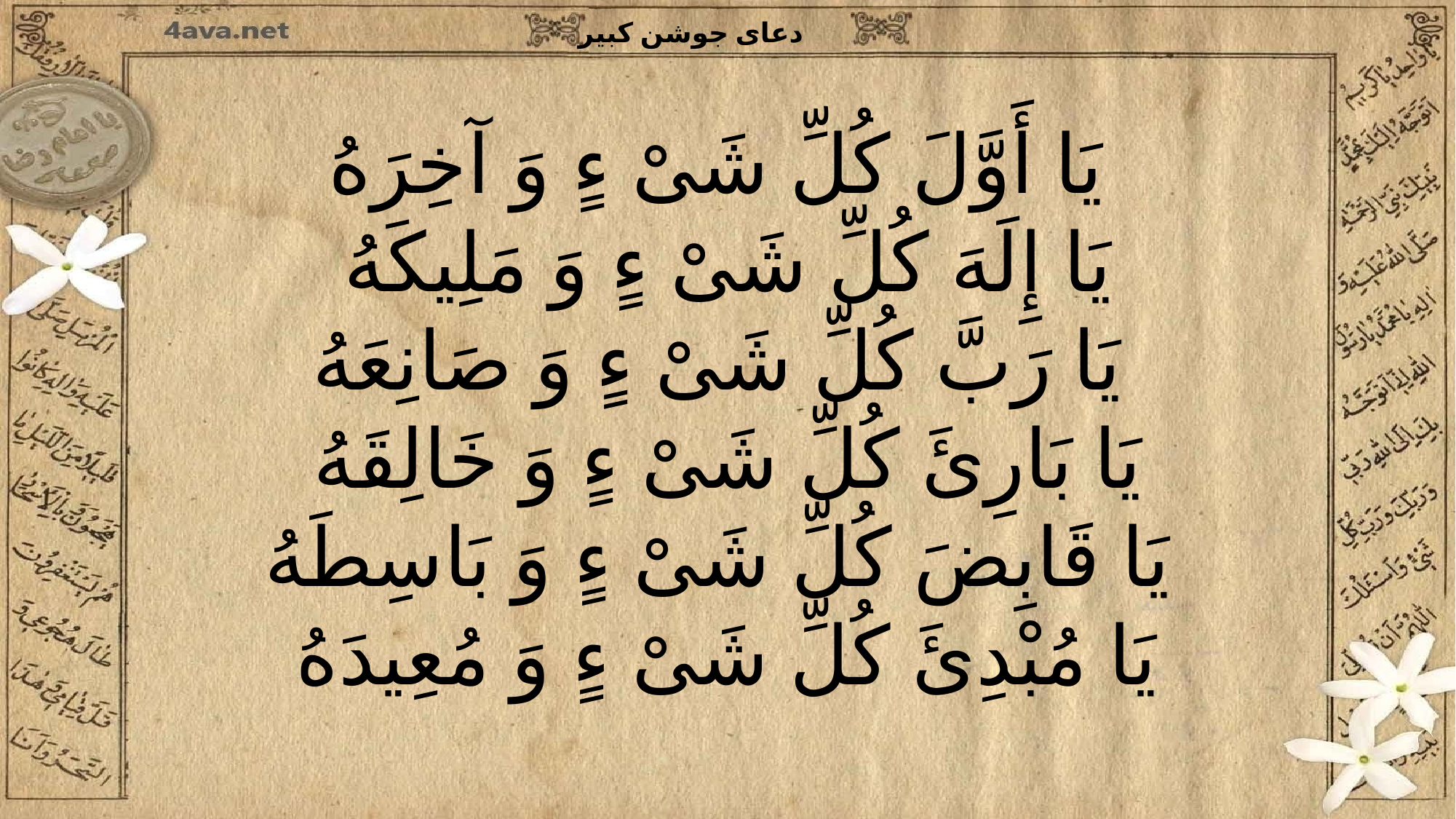

یَا أَوَّلَ کُلِّ شَیْ ءٍ وَ آخِرَهُ
یَا إِلَهَ کُلِّ شَیْ ءٍ وَ مَلِیکَهُ
یَا رَبَّ کُلِّ شَیْ ءٍ وَ صَانِعَهُ
یَا بَارِئَ کُلِّ شَیْ ءٍ وَ خَالِقَهُ
یَا قَابِضَ کُلِّ شَیْ ءٍ وَ بَاسِطَهُ
یَا مُبْدِئَ کُلِّ شَیْ ءٍ وَ مُعِیدَهُ